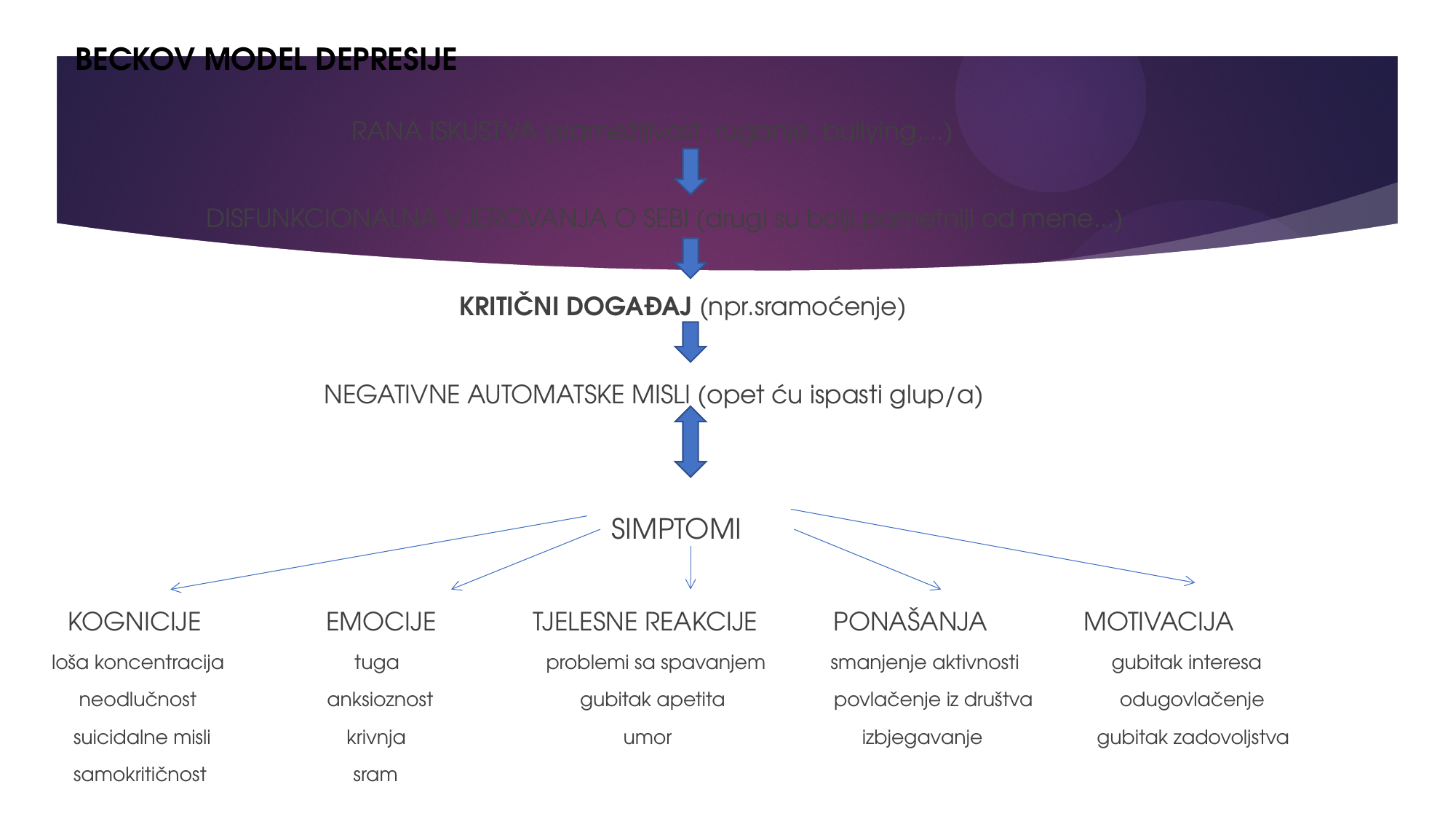

# BECKOV MODEL DEPRESIJE
                                             RANA ISKUSTVA (sramežljivost, ruganje, bullying,...)

                        DISFUNKCIONALNA VJEROVANJA O SEBI (drugi su bolji,pametniji od mene...)

                                                           KRITIČNI DOGAĐAJ (npr.sramoćenje)

                                         NEGATIVNE AUTOMATSKE MISLI (opet ću ispasti glup/a)

                                                                         SIMPTOMI

    KOGNICIJE                  EMOCIJE              TJELESNE REAKCIJE           PONAŠANJA              MOTIVACIJA
  loša koncentracija                        tuga                           problemi sa spavanjem            smanjenje aktivnosti                 gubitak interesa
       neodlučnost                        anksioznost                           gubitak apetita                    povlačenje iz društva                odugovlačenje
      suicidalne misli                         krivnja                                        umor                                   izbjegavanje                     gubitak zadovoljstva
      samokritičnost                           sram